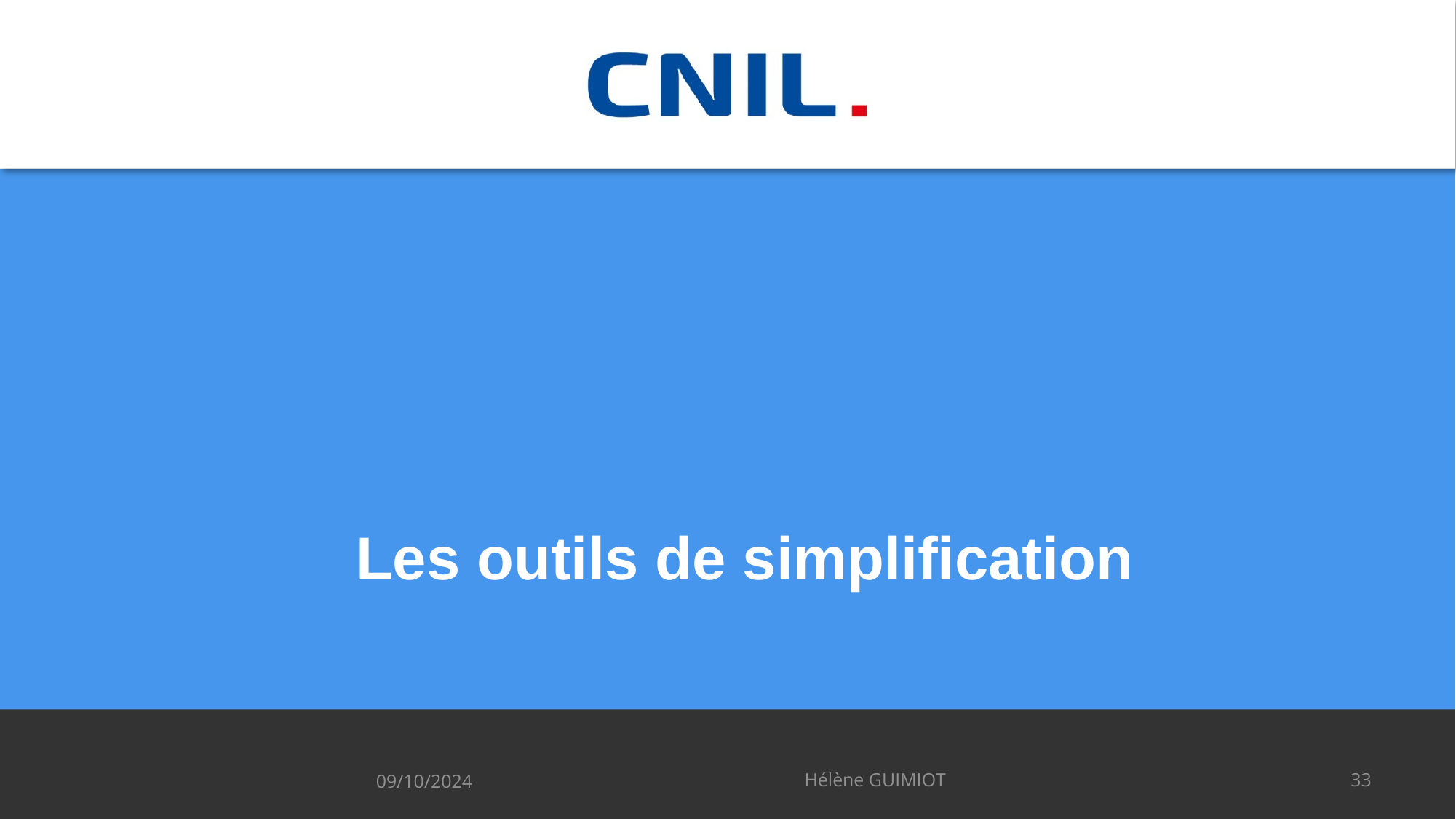

Les outils de simplification
09/10/2024
Hélène GUIMIOT
33